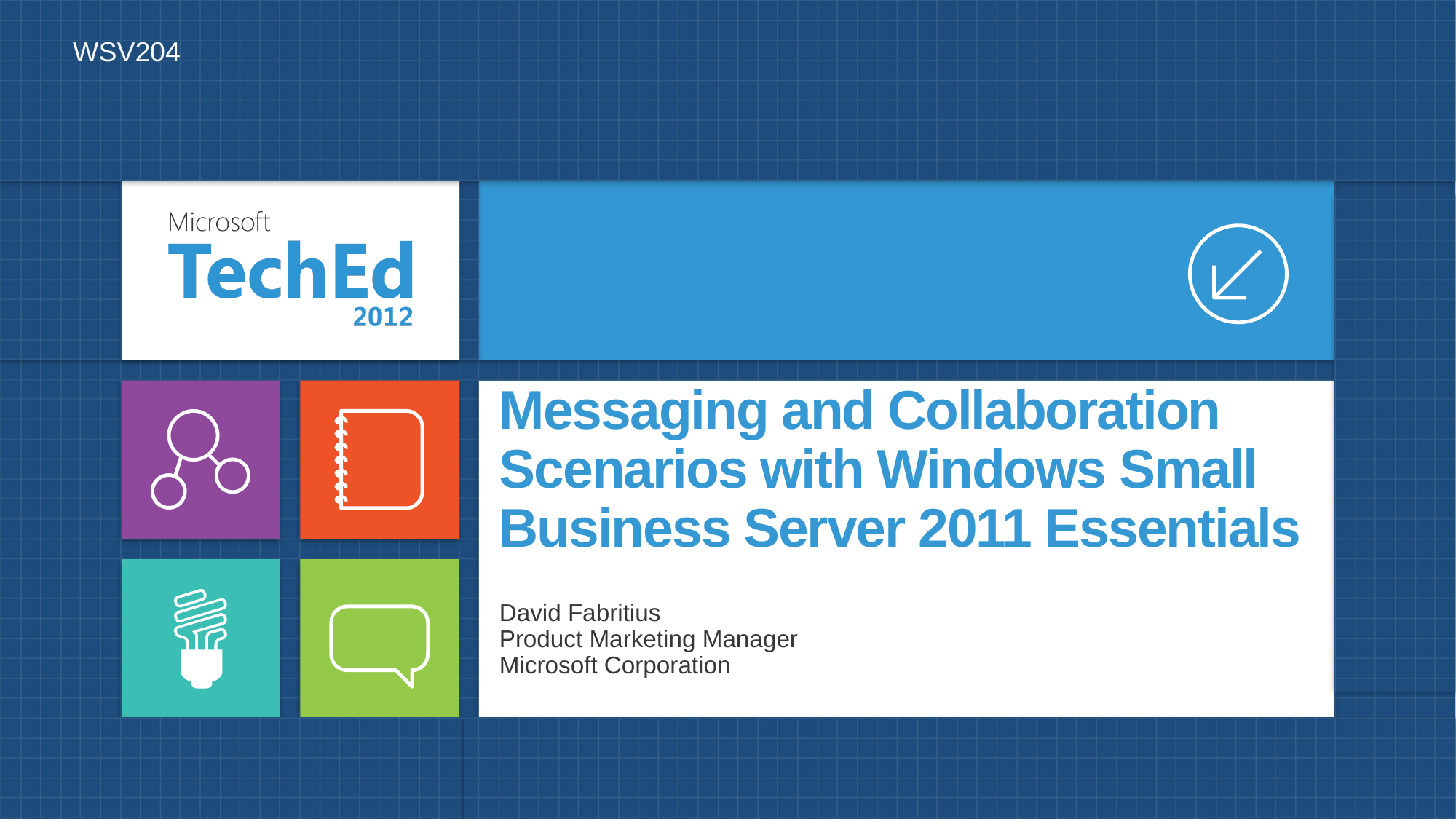

WSV204
# Messaging and Collaboration Scenarios with Windows Small Business Server 2011 Essentials
David Fabritius
Product Marketing Manager
Microsoft Corporation